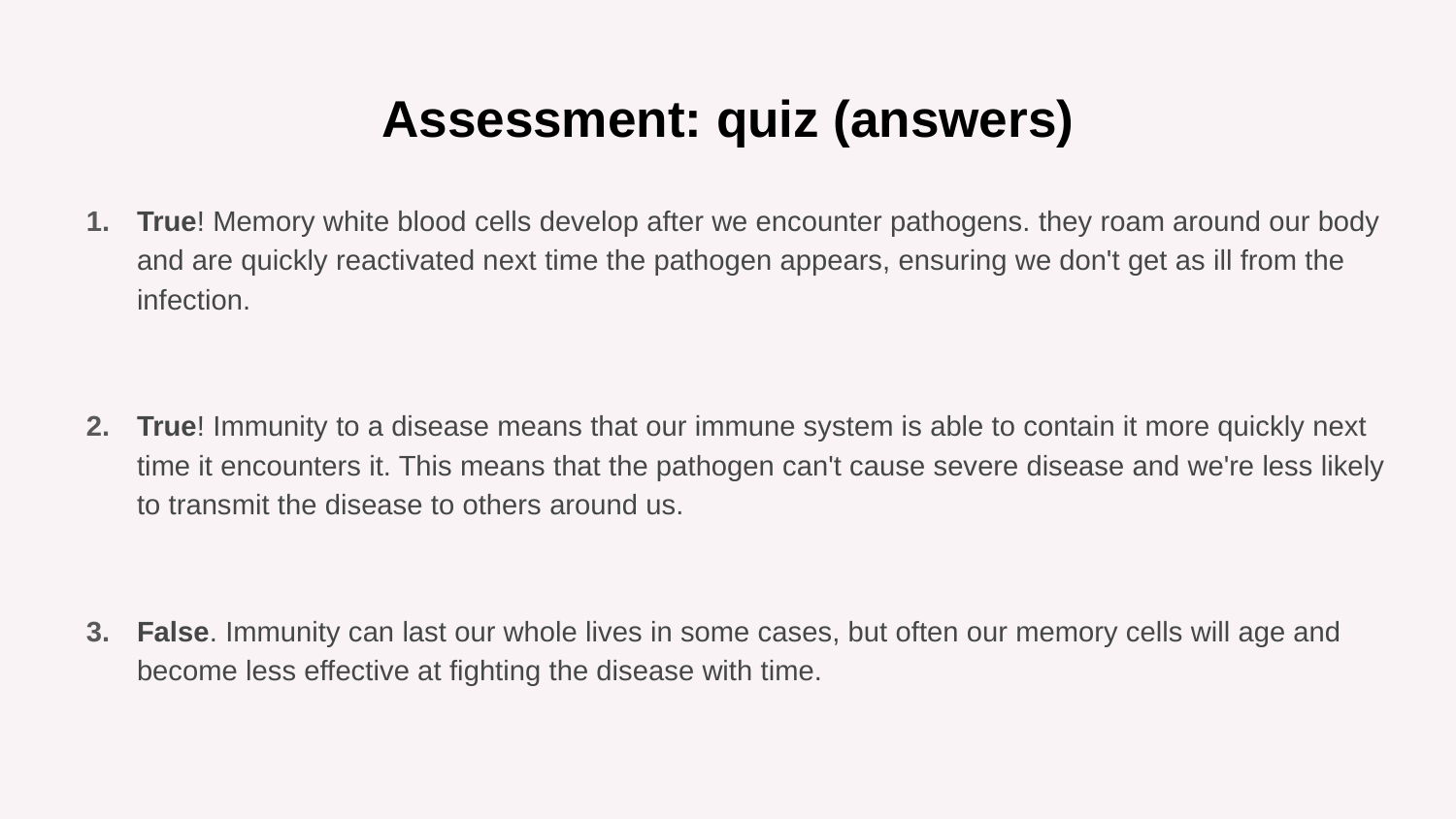

# Assessment: quiz (answers)
True! Memory white blood cells develop after we encounter pathogens. they roam around our body and are quickly reactivated next time the pathogen appears, ensuring we don't get as ill from the infection.

True! Immunity to a disease means that our immune system is able to contain it more quickly next time it encounters it. This means that the pathogen can't cause severe disease and we're less likely to transmit the disease to others around us.

False. Immunity can last our whole lives in some cases, but often our memory cells will age and become less effective at fighting the disease with time.